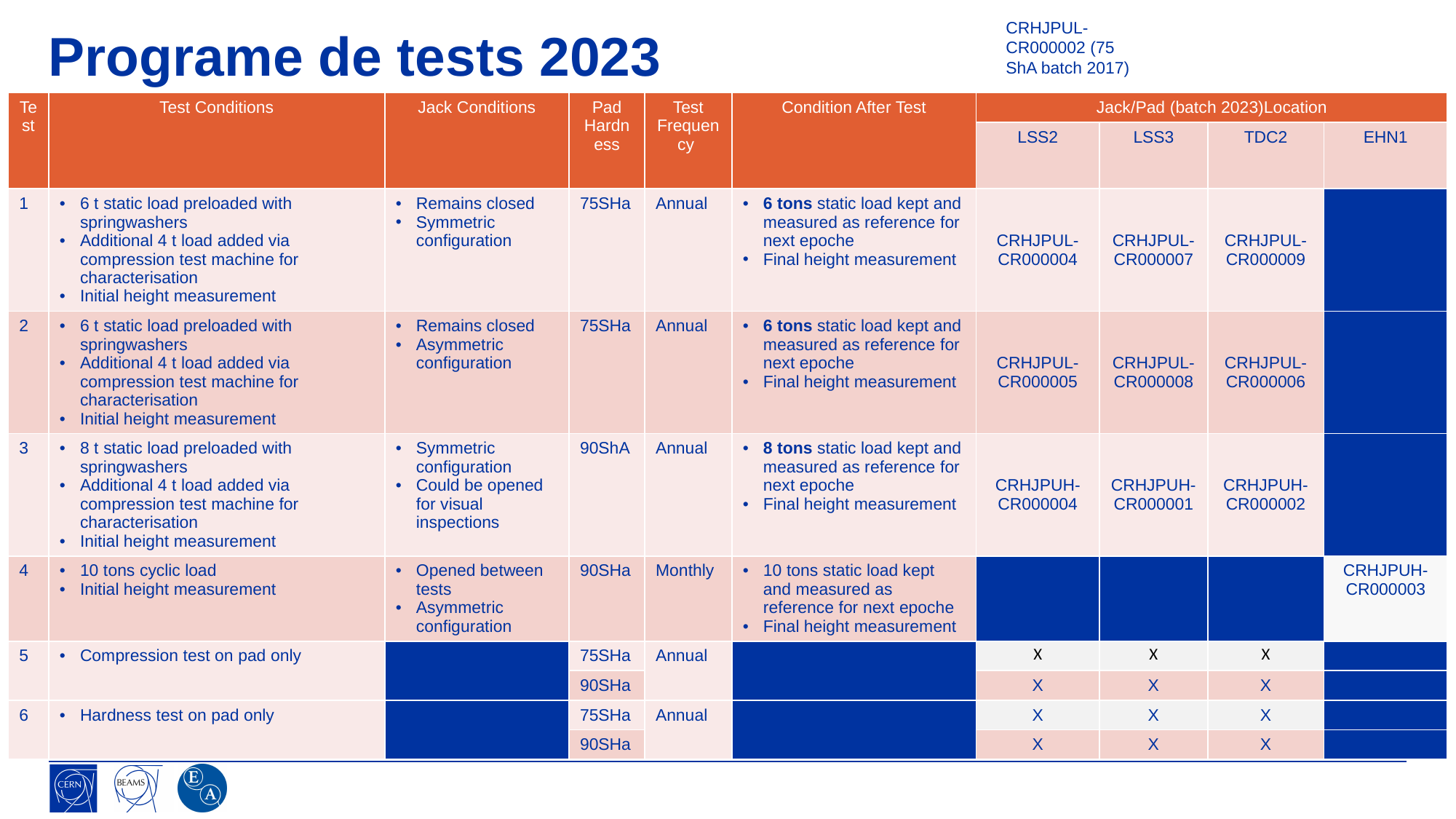

CRHJPUL-CR000002 (75 ShA batch 2017)
# Programe de tests 2023
| Test | Test Conditions | Jack Conditions | Pad Hardness | Test Frequency | Condition After Test | Jack/Pad (batch 2023)Location |  |  |  |
| --- | --- | --- | --- | --- | --- | --- | --- | --- | --- |
|  |  |  |  |  |  | LSS2 | LSS3 | TDC2 | EHN1 |
| 1 | 6 t static load preloaded with springwashers Additional 4 t load added via compression test machine for characterisation Initial height measurement | Remains closed Symmetric configuration | 75SHa | Annual | 6 tons static load kept and measured as reference for next epoche Final height measurement | CRHJPUL-CR000004 | CRHJPUL-CR000007 | CRHJPUL-CR000009 |  |
| 2 | 6 t static load preloaded with springwashers Additional 4 t load added via compression test machine for characterisation Initial height measurement | Remains closed Asymmetric configuration | 75SHa | Annual | 6 tons static load kept and measured as reference for next epoche Final height measurement | CRHJPUL-CR000005 | CRHJPUL-CR000008 | CRHJPUL-CR000006 |  |
| 3 | 8 t static load preloaded with springwashers Additional 4 t load added via compression test machine for characterisation Initial height measurement | Symmetric configuration Could be opened for visual inspections | 90ShA | Annual | 8 tons static load kept and measured as reference for next epoche Final height measurement | CRHJPUH-CR000004 | CRHJPUH-CR000001 | CRHJPUH-CR000002 |  |
| 4 | 10 tons cyclic load Initial height measurement | Opened between tests Asymmetric configuration | 90SHa | Monthly | 10 tons static load kept and measured as reference for next epoche Final height measurement |  |  |  | CRHJPUH-CR000003 |
| 5 | Compression test on pad only |  | 75SHa | Annual |  | X | X | X |  |
|  |  |  | 90SHa |  |  | X | X | X |  |
| 6 | Hardness test on pad only |  | 75SHa | Annual |  | X | X | X |  |
|  |  |  | 90SHa |  |  | X | X | X |  |